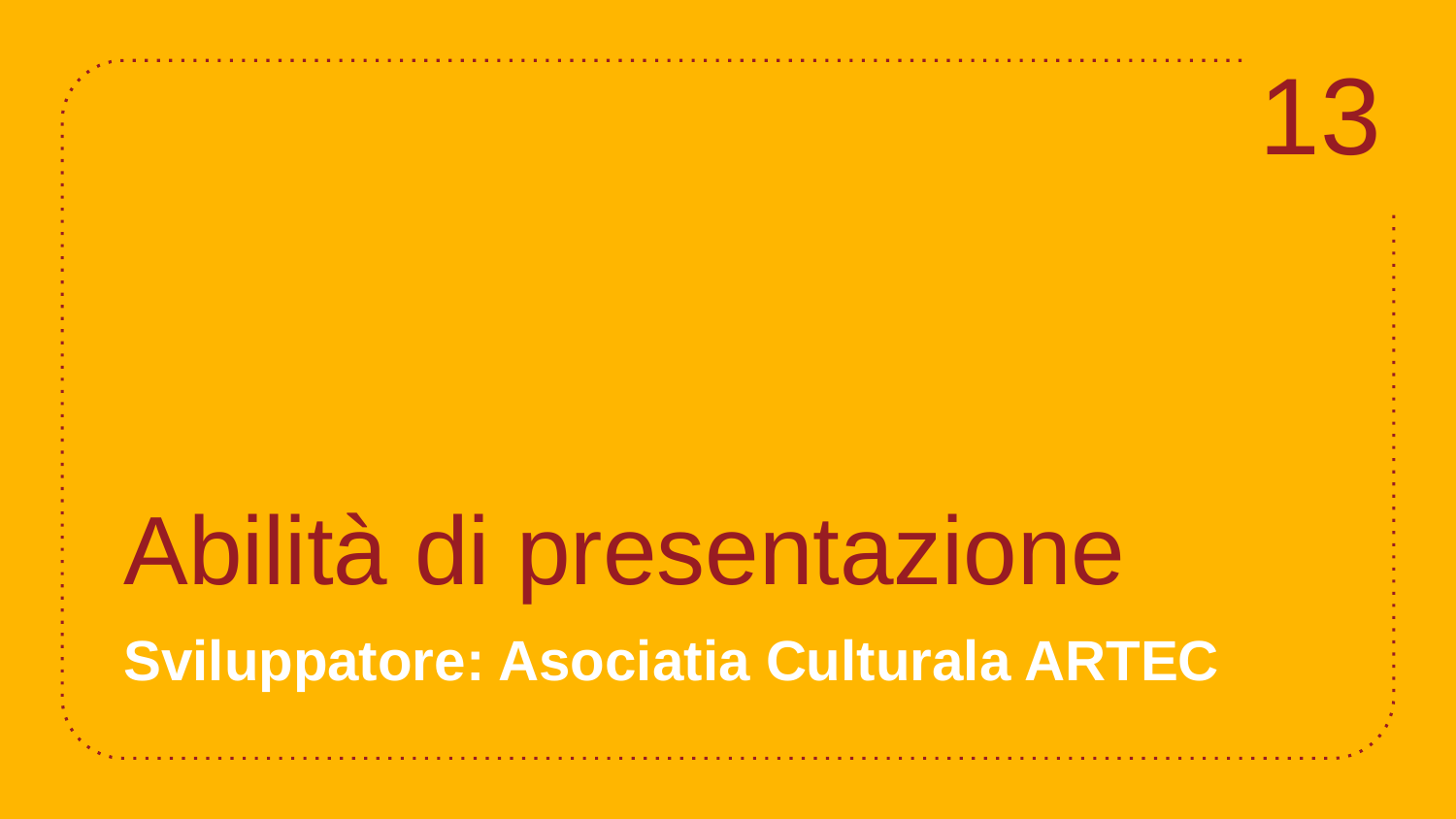

13
# Abilità di presentazione
Sviluppatore: Asociatia Culturala ARTEC